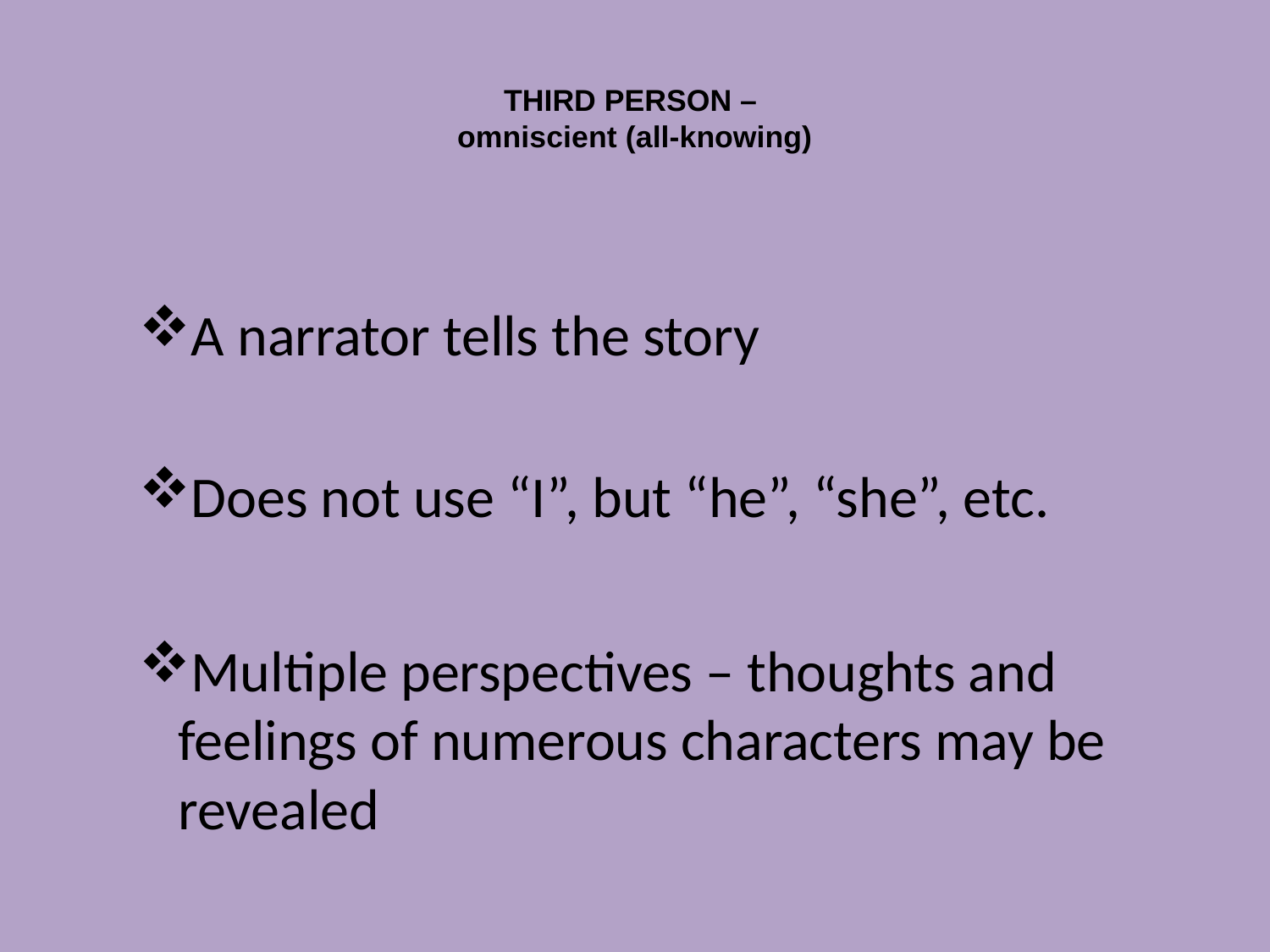

# THIRD PERSON – omniscient (all-knowing)

A narrator tells the story

Does not use “I”, but “he”, “she”, etc.

Multiple perspectives – thoughts and feelings of numerous characters may be revealed